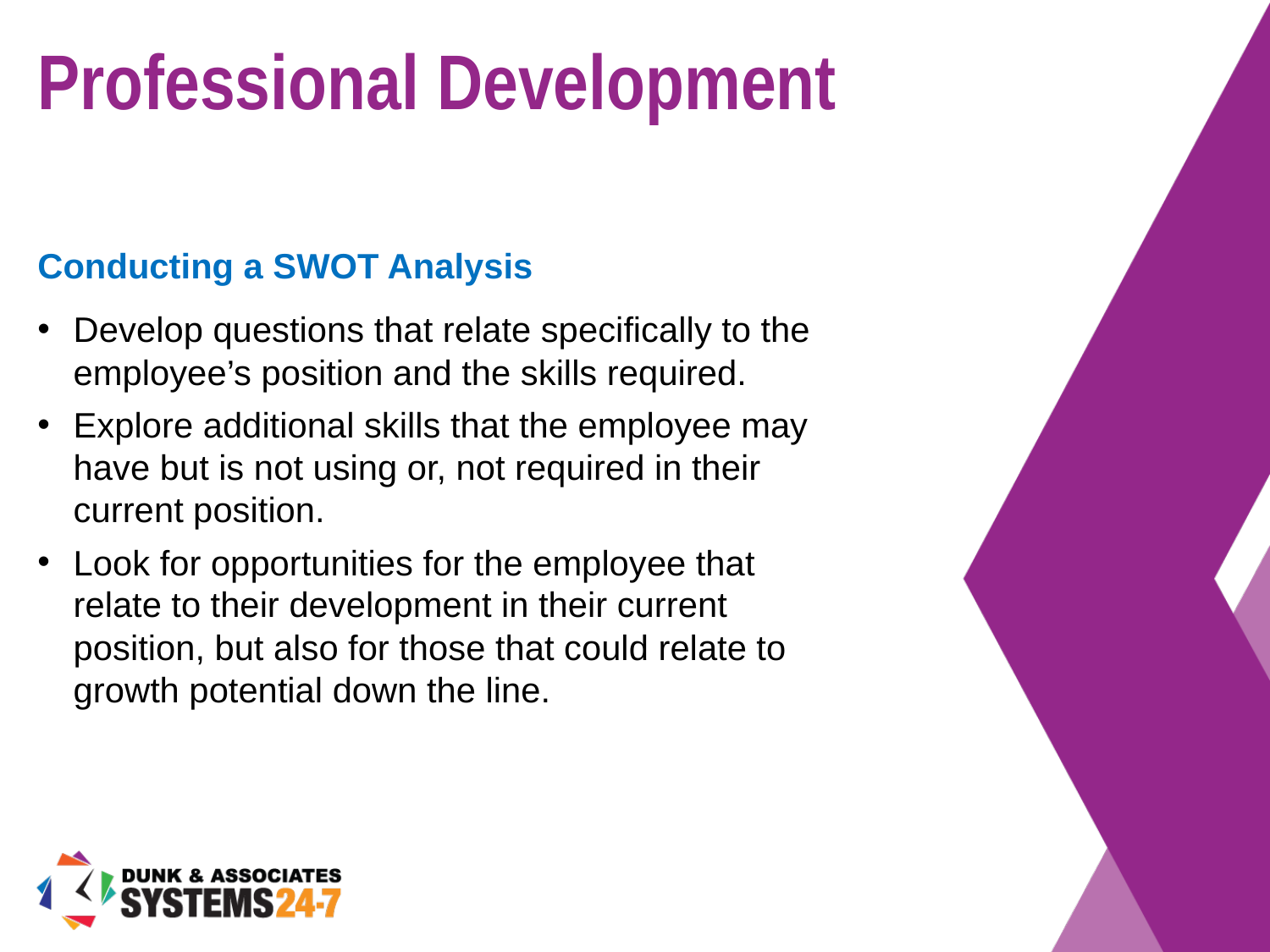

# Professional Development
Conducting a SWOT Analysis
Develop questions that relate specifically to the employee’s position and the skills required.
Explore additional skills that the employee may have but is not using or, not required in their current position.
Look for opportunities for the employee that relate to their development in their current position, but also for those that could relate to growth potential down the line.